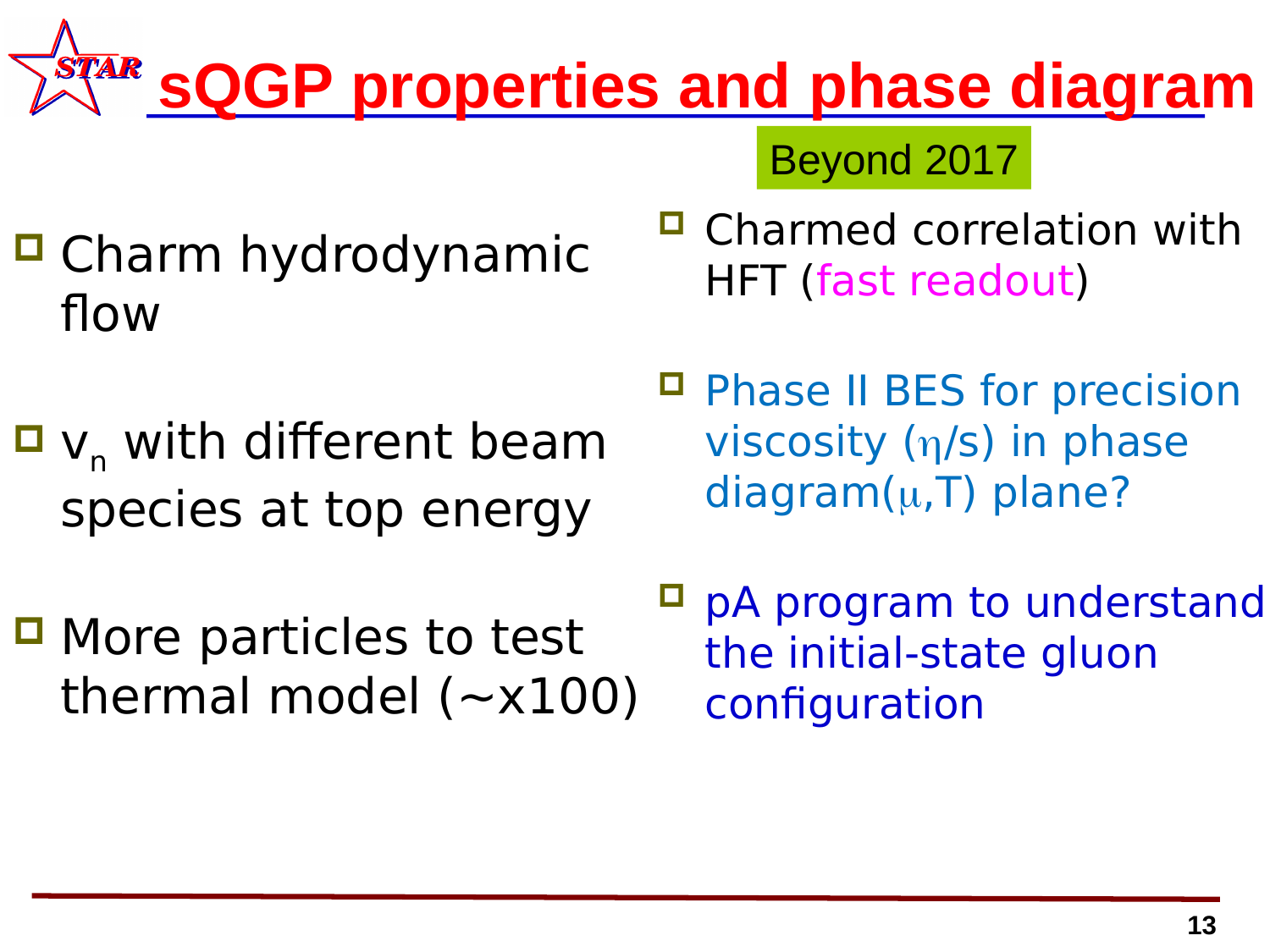

# sQGP properties and phase diagram
Beyond 2017
Charmed correlation with HFT (fast readout)
Phase II BES for precision viscosity (η/s) in phase diagram(μ,T) plane?
pA program to understand the initial-state gluon  configuration
Charm hydrodynamic flow
vn with different beam species at top energy
More particles to test thermal model (~x100)